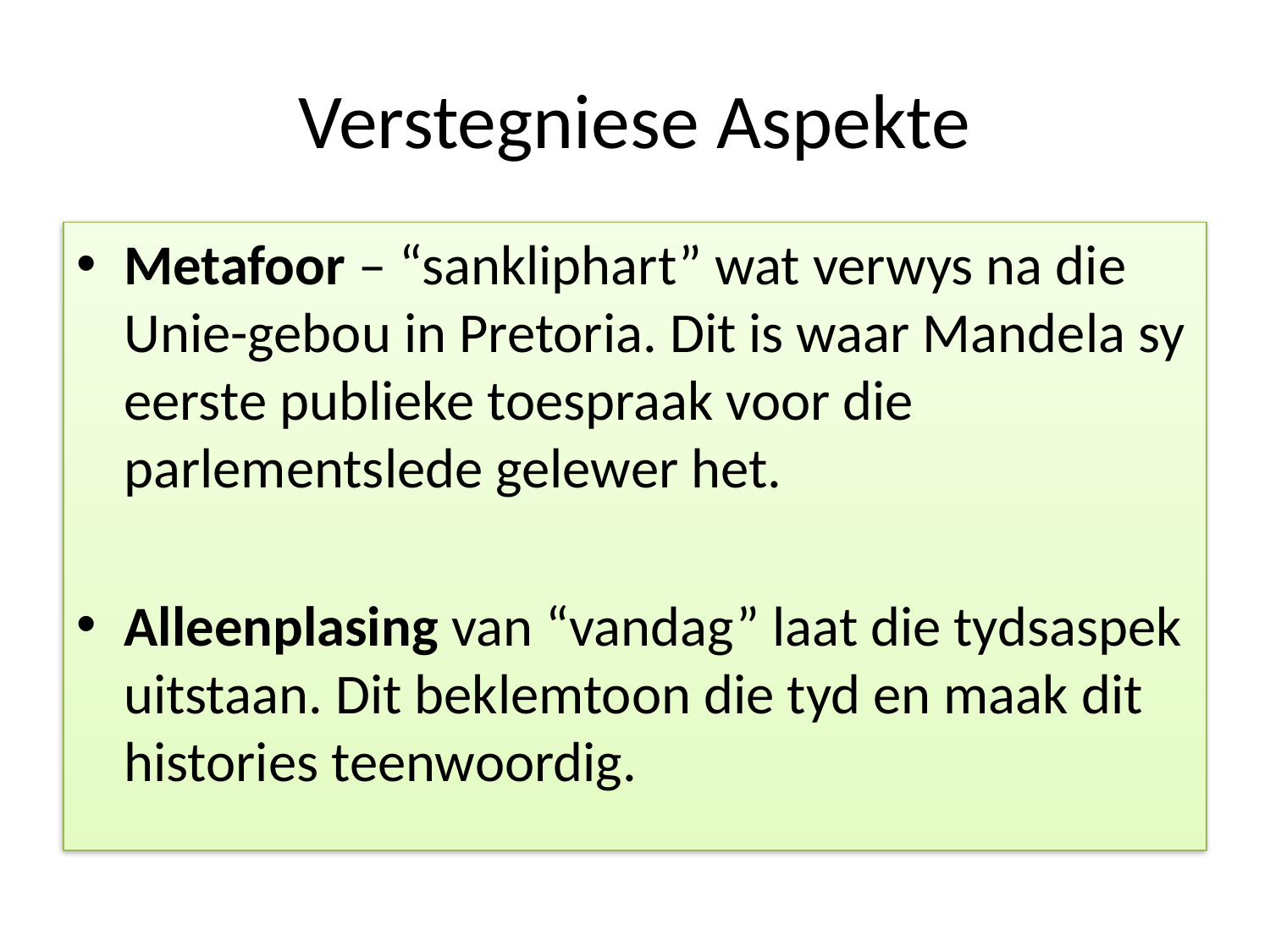

# Verstegniese Aspekte
Metafoor – “sankliphart” wat verwys na die Unie-gebou in Pretoria. Dit is waar Mandela sy eerste publieke toespraak voor die parlementslede gelewer het.

Alleenplasing van “vandag” laat die tydsaspek uitstaan. Dit beklemtoon die tyd en maak dit histories teenwoordig.